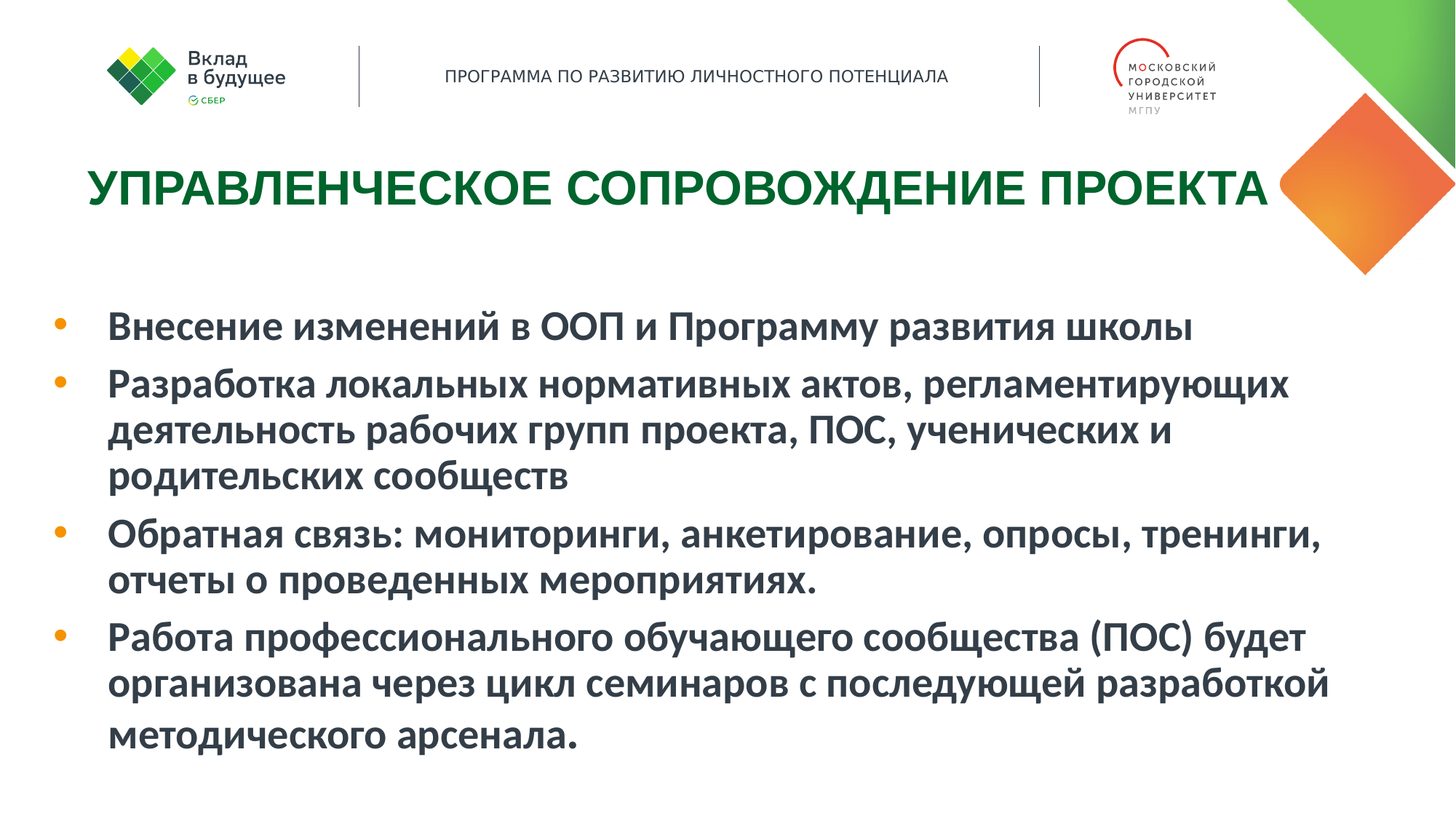

УПРАВЛЕНЧЕСКОЕ СОПРОВОЖДЕНИЕ ПРОЕКТА
Внесение изменений в ООП и Программу развития школы
Разработка локальных нормативных актов, регламентирующих деятельность рабочих групп проекта, ПОС, ученических и родительских сообществ
Обратная связь: мониторинги, анкетирование, опросы, тренинги, отчеты о проведенных мероприятиях.
Работа профессионального обучающего сообщества (ПОС) будет организована через цикл семинаров с последующей разработкой методического арсенала.